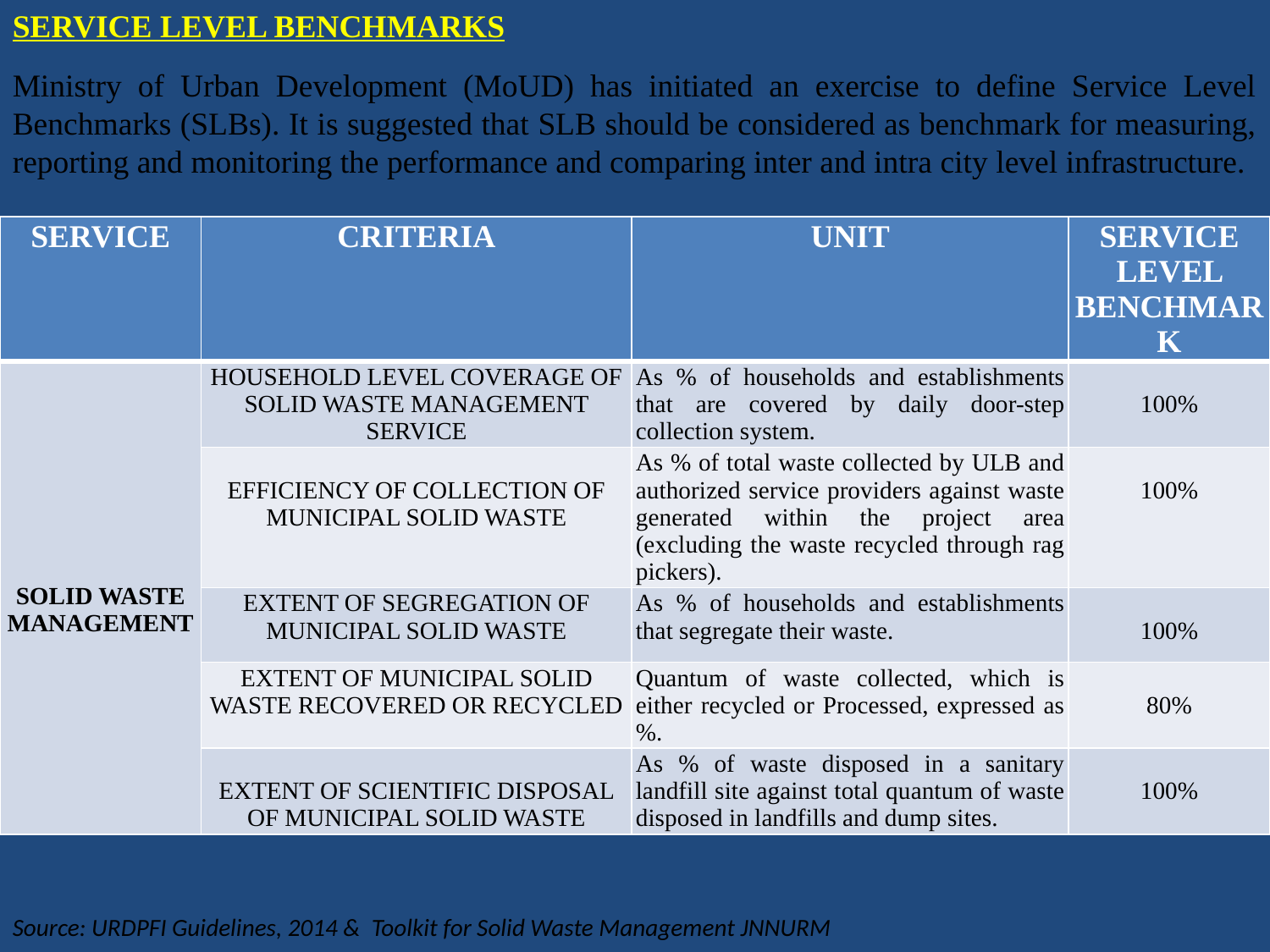

SERVICE LEVEL BENCHMARKS

Ministry of Urban Development (MoUD) has initiated an exercise to define Service Level Benchmarks (SLBs). It is suggested that SLB should be considered as benchmark for measuring, reporting and monitoring the performance and comparing inter and intra city level infrastructure.
| SERVICE | CRITERIA | UNIT | SERVICE LEVEL BENCHMARK |
| --- | --- | --- | --- |
| SOLID WASTE MANAGEMENT | HOUSEHOLD LEVEL COVERAGE OF SOLID WASTE MANAGEMENT SERVICE | As % of households and establishments that are covered by daily door-step collection system. | 100% |
|  | EFFICIENCY OF COLLECTION OF MUNICIPAL SOLID WASTE | As % of total waste collected by ULB and authorized service providers against waste generated within the project area (excluding the waste recycled through rag pickers). | 100% |
|  | EXTENT OF SEGREGATION OF MUNICIPAL SOLID WASTE | As % of households and establishments that segregate their waste. | 100% |
|  | EXTENT OF MUNICIPAL SOLID WASTE RECOVERED OR RECYCLED | Quantum of waste collected, which is either recycled or Processed, expressed as %. | 80% |
|  | EXTENT OF SCIENTIFIC DISPOSAL OF MUNICIPAL SOLID WASTE | As % of waste disposed in a sanitary landfill site against total quantum of waste disposed in landfills and dump sites. | 100% |
Source: URDPFI Guidelines, 2014 &  Toolkit for Solid Waste Management JNNURM